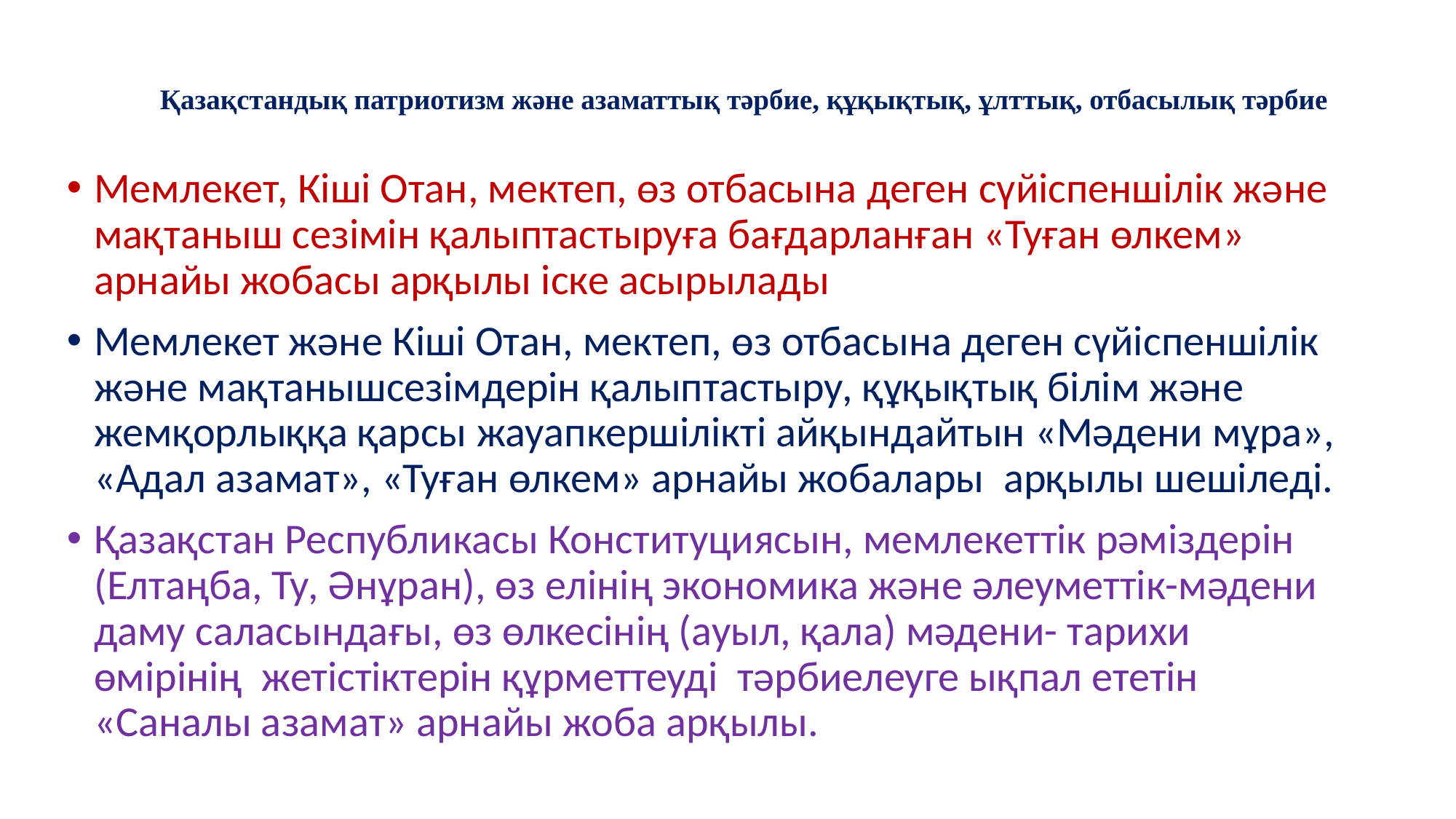

# Қазақстандық патриотизм және азаматтық тәрбие, құқықтық, ұлттық, отбасылық тәрбие
Мемлекет, Кіші Отан, мектеп, өз отбасына деген сүйіспеншілік және мақтаныш сезімін қалыптастыруға бағдарланған «Туған өлкем» арнайы жобасы арқылы іске асырылады
Мемлекет және Кіші Отан, мектеп, өз отбасына деген сүйіспеншілік және мақтанышсезімдерін қалыптастыру, құқықтық білім және жемқорлыққа қарсы жауапкершілікті айқындайтын «Мәдени мұра», «Адал азамат», «Туған өлкем» арнайы жобалары  арқылы шешіледі.
Қазақстан Республикасы Конституциясын, мемлекеттік рәміздерін (Елтаңба, Ту, Әнұран), өз елінің экономика және әлеуметтік-мәдени даму саласындағы, өз өлкесінің (ауыл, қала) мәдени- тарихи өмірінің  жетістіктерін құрметтеуді  тәрбиелеуге ықпал ететін «Cаналы азамат» арнайы жоба арқылы.